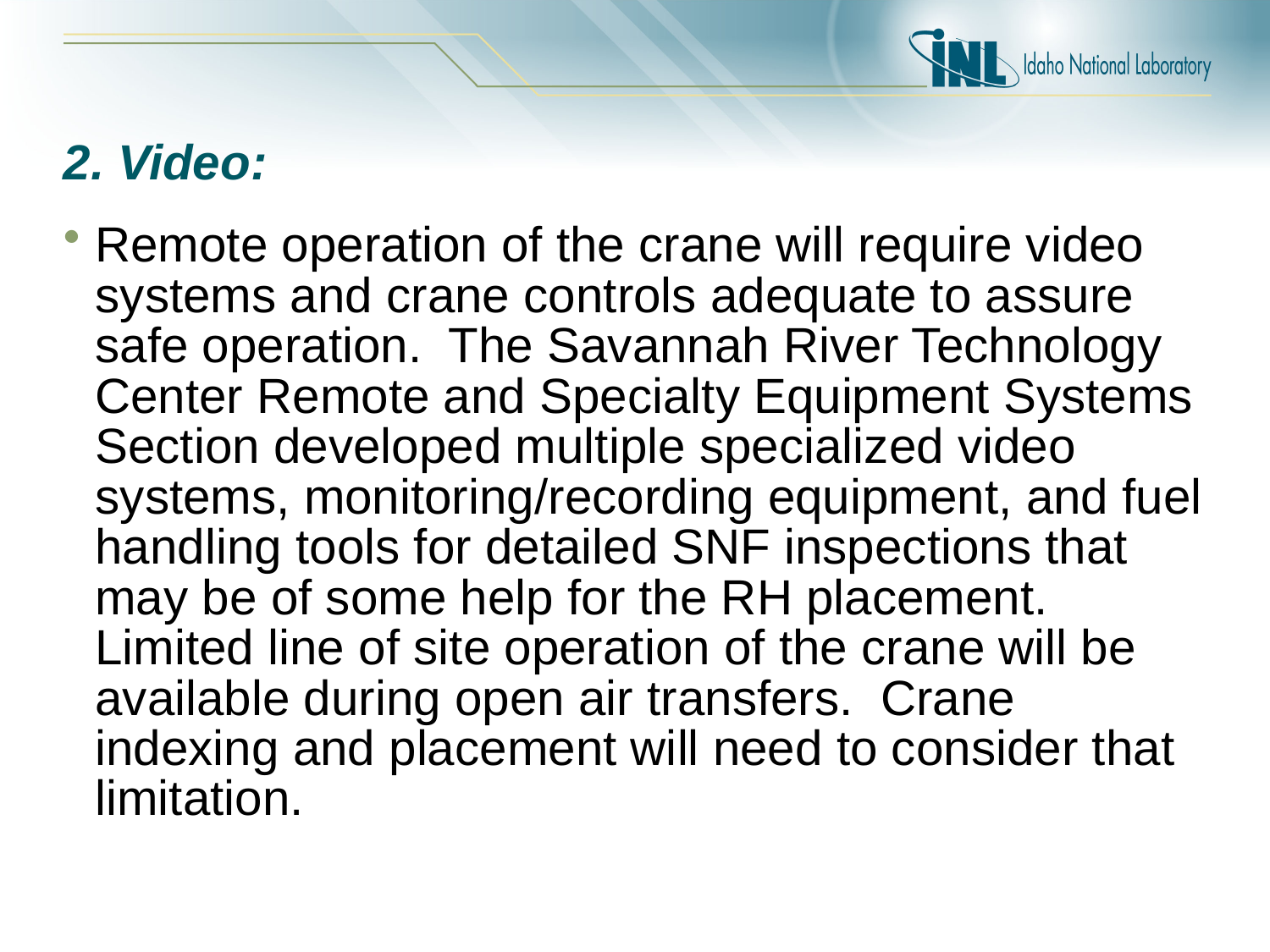

# 2. Video:
Remote operation of the crane will require video systems and crane controls adequate to assure safe operation.  The Savannah River Technology Center Remote and Specialty Equipment Systems Section developed multiple specialized video systems, monitoring/recording equipment, and fuel handling tools for detailed SNF inspections that may be of some help for the RH placement. Limited line of site operation of the crane will be available during open air transfers.  Crane indexing and placement will need to consider that limitation.